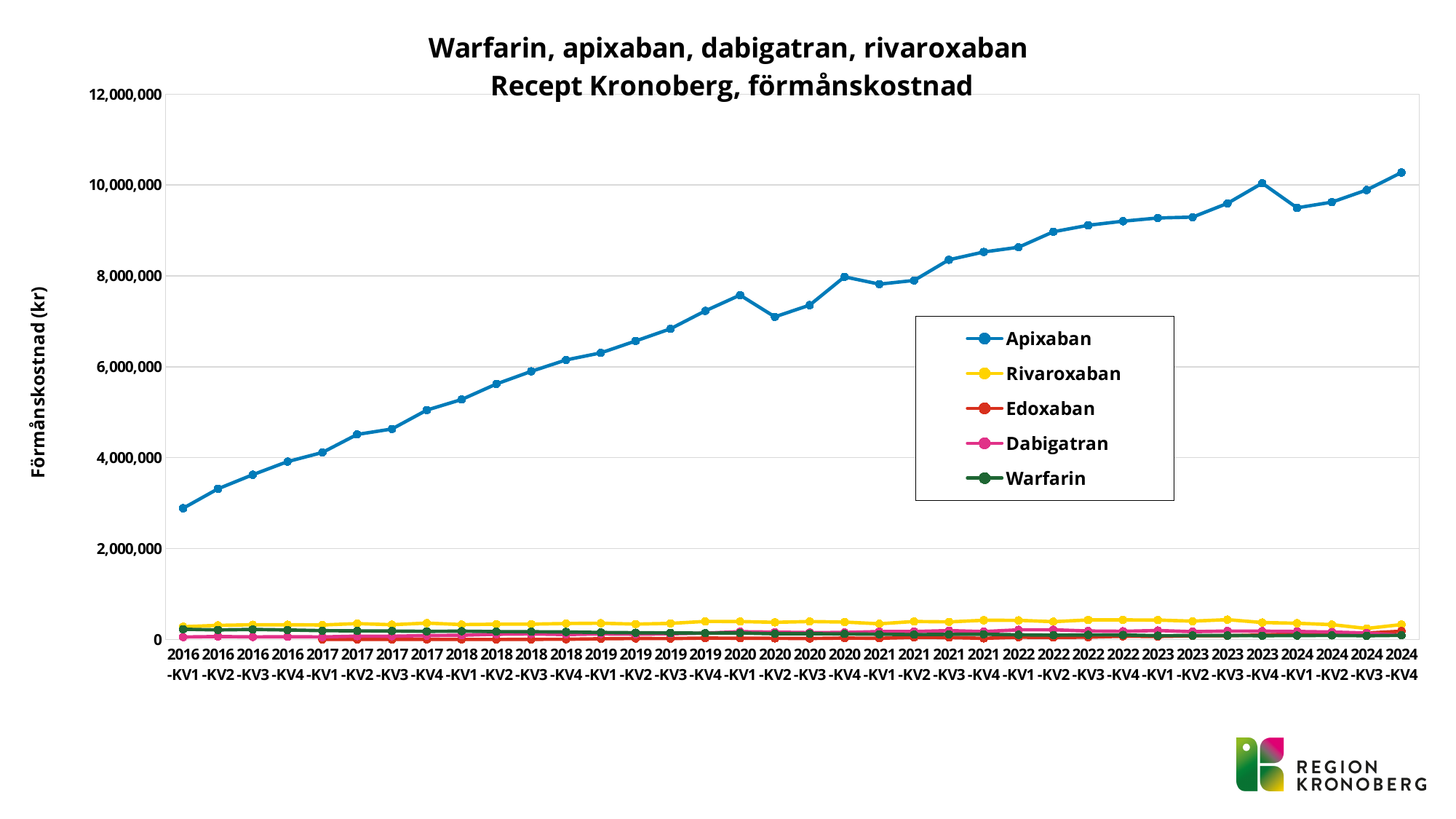

### Chart: Warfarin, apixaban, dabigatran, rivaroxaban
 Recept Kronoberg, förmånskostnad

| Category | Apixaban | Rivaroxaban | Edoxaban | Dabigatran | Warfarin |
|---|---|---|---|---|---|
| 2016-KV1 | 2887113.4700000007 | 280291.81999999995 | None | 53202.68 | 224330.90999999997 |
| 2016-KV2 | 3314438.1900000004 | 309731.7599999999 | None | 63672.86 | 209092.92000000004 |
| 2016-KV3 | 3624346.9600000004 | 322889.49 | None | 55357.49 | 220093.42999999993 |
| 2016-KV4 | 3913308.1099999985 | 323403.6599999999 | None | 58734.75 | 208665.29000000004 |
| 2017-KV1 | 4113527.6899999995 | 318554.6599999999 | 1404.83 | 55208.07 | 193823.85000000003 |
| 2017-KV2 | 4510621.129999999 | 348752.71 | 0.0 | 72254.59 | 188399.65999999997 |
| 2017-KV3 | 4631222.14 | 324115.04999999993 | 0.0 | 70944.98999999999 | 185194.91999999998 |
| 2017-KV4 | 5046752.100000001 | 359769.7899999999 | 0.0 | 84617.77 | 178345.43999999994 |
| 2018-KV1 | 5279290.2700000005 | 326916.66 | 0.0 | 91189.12 | 182294.06999999998 |
| 2018-KV2 | 5621928.730000001 | 334936.2799999999 | 0.0 | 113548.15999999997 | 172969.43 |
| 2018-KV3 | 5899087.6400000015 | 336281.86999999994 | 2071.97 | 120392.09999999999 | 169473.04000000004 |
| 2018-KV4 | 6150225.960000001 | 350714.82 | 4712.429999999999 | 107567.42 | 164581.52 |
| 2019-KV1 | 6306408.56 | 357499.47 | 14722.21 | 120993.74999999997 | 153726.6 |
| 2019-KV2 | 6568727.07 | 337011.71 | 20967.0 | 114198.71999999999 | 146906.72999999998 |
| 2019-KV3 | 6835994.52 | 353172.79 | 19071.29 | 123895.71999999999 | 142092.75999999995 |
| 2019-KV4 | 7230762.21 | 396977.67000000004 | 29425.4 | 139481.51 | 139192.88000000003 |
| 2020-KV1 | 7577973.980000004 | 393827.14 | 25902.249999999996 | 170488.69 | 142259.65000000002 |
| 2020-KV2 | 7099684.949999997 | 376577.3899999999 | 23728.649999999994 | 161175.83 | 124858.40999999999 |
| 2020-KV3 | 7357662.15 | 394298.5 | 21256.29 | 151332.06 | 126370.02000000003 |
| 2020-KV4 | 7979964.329999997 | 382488.47 | 30109.309999999998 | 153598.71 | 121366.16999999995 |
| 2021-KV1 | 7818773.929999996 | 344364.0399999999 | 24673.53 | 173382.95 | 113884.76999999999 |
| 2021-KV2 | 7900356.740000004 | 394545.9099999999 | 45069.70999999999 | 174942.19999999998 | 106224.98000000001 |
| 2021-KV3 | 8355202.180000003 | 386547.34999999986 | 42233.979999999996 | 194734.44000000003 | 112536.1 |
| 2021-KV4 | 8527143.010000002 | 421672.35 | 24163.199999999997 | 173540.3 | 114336.82999999999 |
| 2022-KV1 | 8630925.490000002 | 420027.26 | 49022.799999999996 | 211658.76000000004 | 101538.68000000002 |
| 2022-KV2 | 8971296.950000003 | 390882.33 | 42538.229999999996 | 212380.41000000003 | 94114.44000000003 |
| 2022-KV3 | 9113902.61 | 428781.6 | 49685.14 | 186166.09 | 99644.59 |
| 2022-KV4 | 9203759.37 | 430103.92 | 69153.63 | 179421.37 | 98580.72 |
| 2023-KV1 | 9274952.349 | 426336.271 | 64642.945 | 195876.723 | 83218.558 |
| 2023-KV2 | 9293678.784 | 402687.854 | 78945.438 | 171577.936 | 86972.04 |
| 2023-KV3 | 9595411.967 | 435399.599999999 | 82299.988 | 185139.211 | 86313.298 |
| 2023-KV4 | 10040722.208 | 371879.834 | 97460.969 | 181878.628 | 81953.641 |
| 2024-KV1 | 9497839.858 | 356394.938 | 123427.399999999 | 175271.03 | 85871.877 |
| 2024-KV2 | 9623487.179 | 325465.88 | 125300.442 | 162827.751 | 88916.249 |
| 2024-KV3 | 9890630.562 | 241921.027 | 141389.451 | 141645.328 | 80640.928 |
| 2024-KV4 | 10275018.455 | 326724.714 | 181608.117 | 91592.243 | 90440.967 |